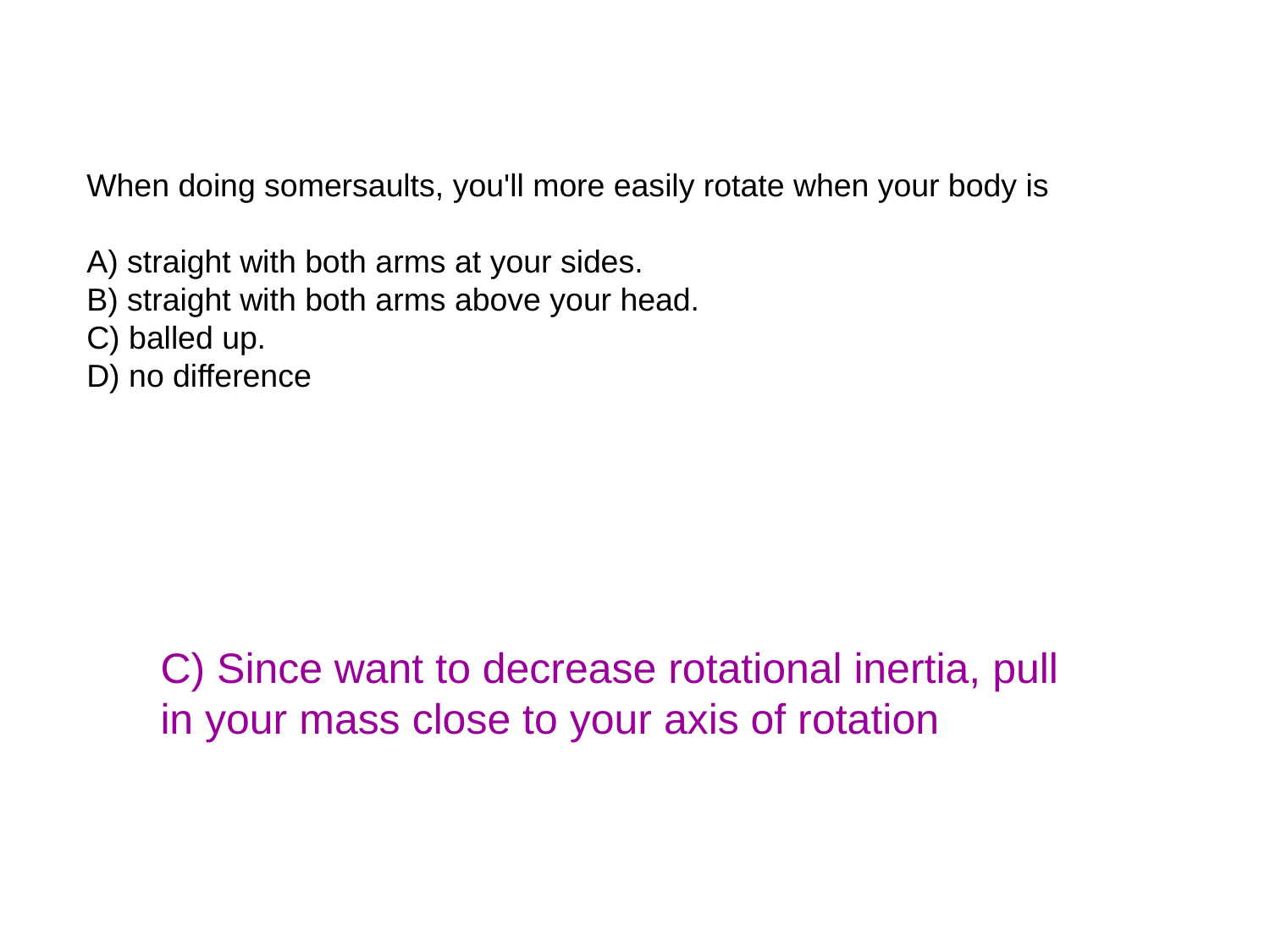

When doing somersaults, you'll more easily rotate when your body is

A) straight with both arms at your sides.
B) straight with both arms above your head.
C) balled up.
D) no difference

C) Since want to decrease rotational inertia, pull in your mass close to your axis of rotation